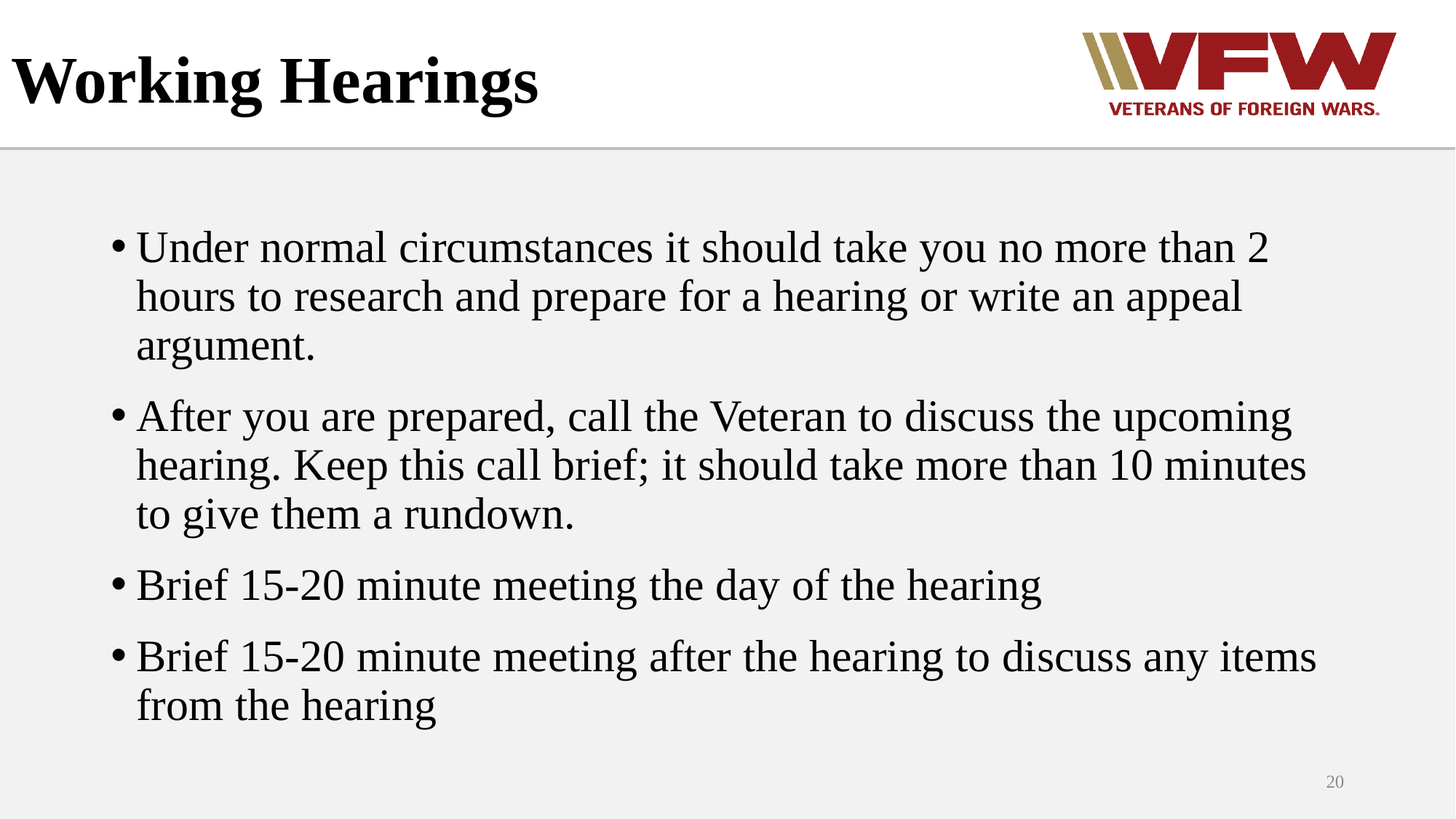

# Working Hearings
Under normal circumstances it should take you no more than 2 hours to research and prepare for a hearing or write an appeal argument.
After you are prepared, call the Veteran to discuss the upcoming hearing. Keep this call brief; it should take more than 10 minutes to give them a rundown.
Brief 15-20 minute meeting the day of the hearing
Brief 15-20 minute meeting after the hearing to discuss any items from the hearing
20